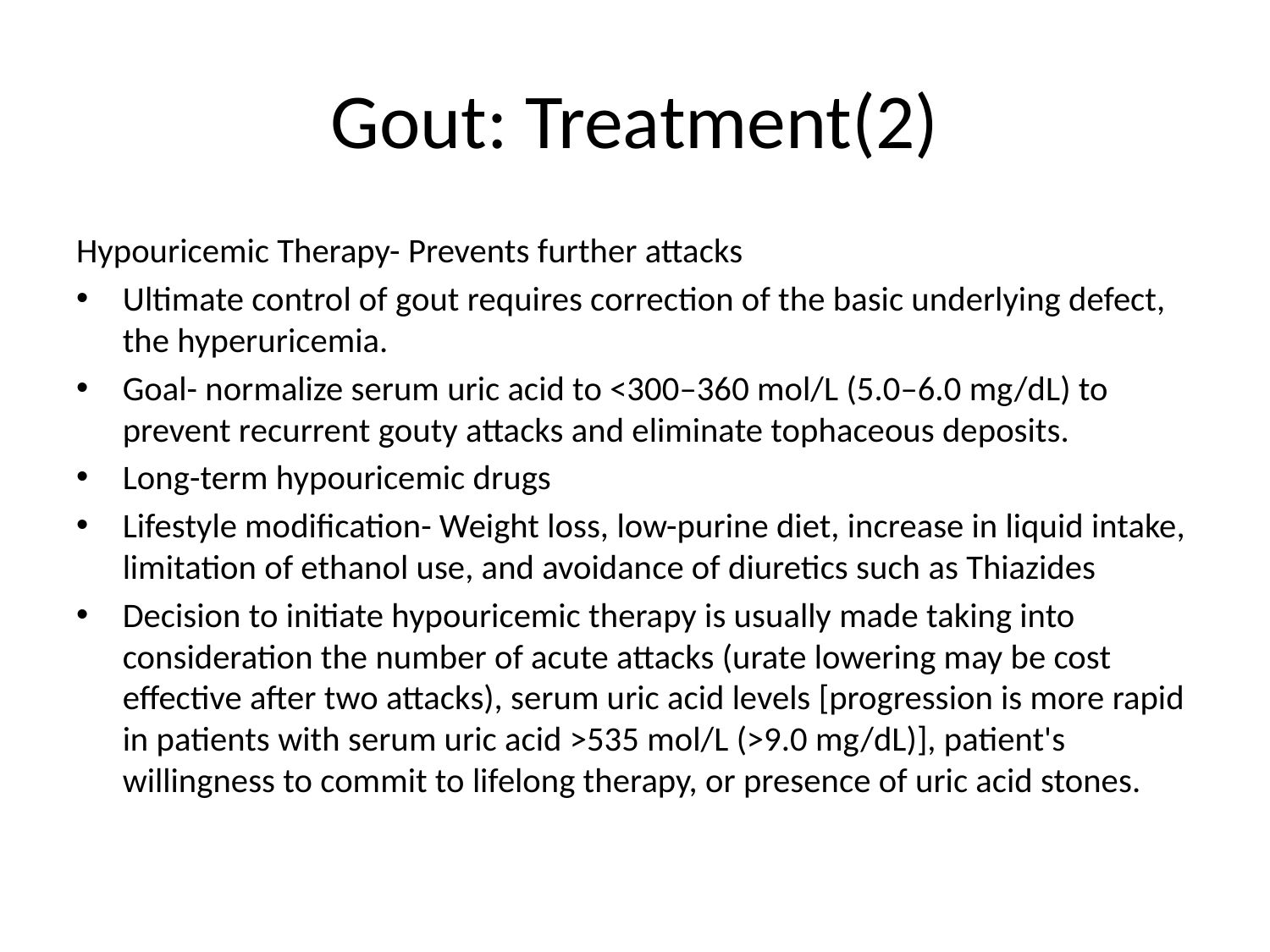

# Gout: Treatment(2)
Hypouricemic Therapy- Prevents further attacks
Ultimate control of gout requires correction of the basic underlying defect, the hyperuricemia.
Goal- normalize serum uric acid to <300–360 mol/L (5.0–6.0 mg/dL) to prevent recurrent gouty attacks and eliminate tophaceous deposits.
Long-term hypouricemic drugs
Lifestyle modification- Weight loss, low-purine diet, increase in liquid intake, limitation of ethanol use, and avoidance of diuretics such as Thiazides
Decision to initiate hypouricemic therapy is usually made taking into consideration the number of acute attacks (urate lowering may be cost effective after two attacks), serum uric acid levels [progression is more rapid in patients with serum uric acid >535 mol/L (>9.0 mg/dL)], patient's willingness to commit to lifelong therapy, or presence of uric acid stones.